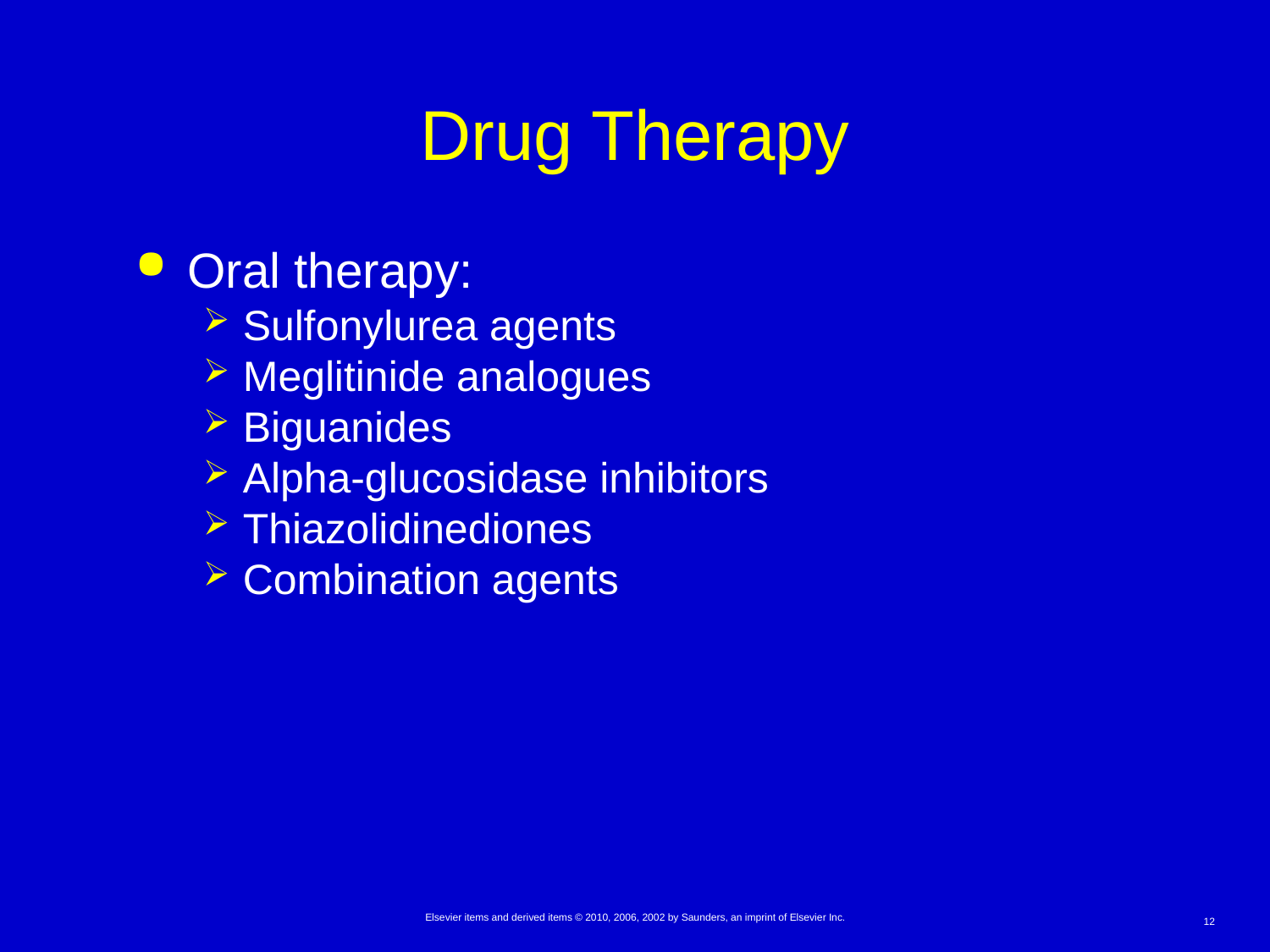

# Drug Therapy
Oral therapy:
Sulfonylurea agents
Meglitinide analogues
Biguanides
Alpha-glucosidase inhibitors
Thiazolidinediones
Combination agents